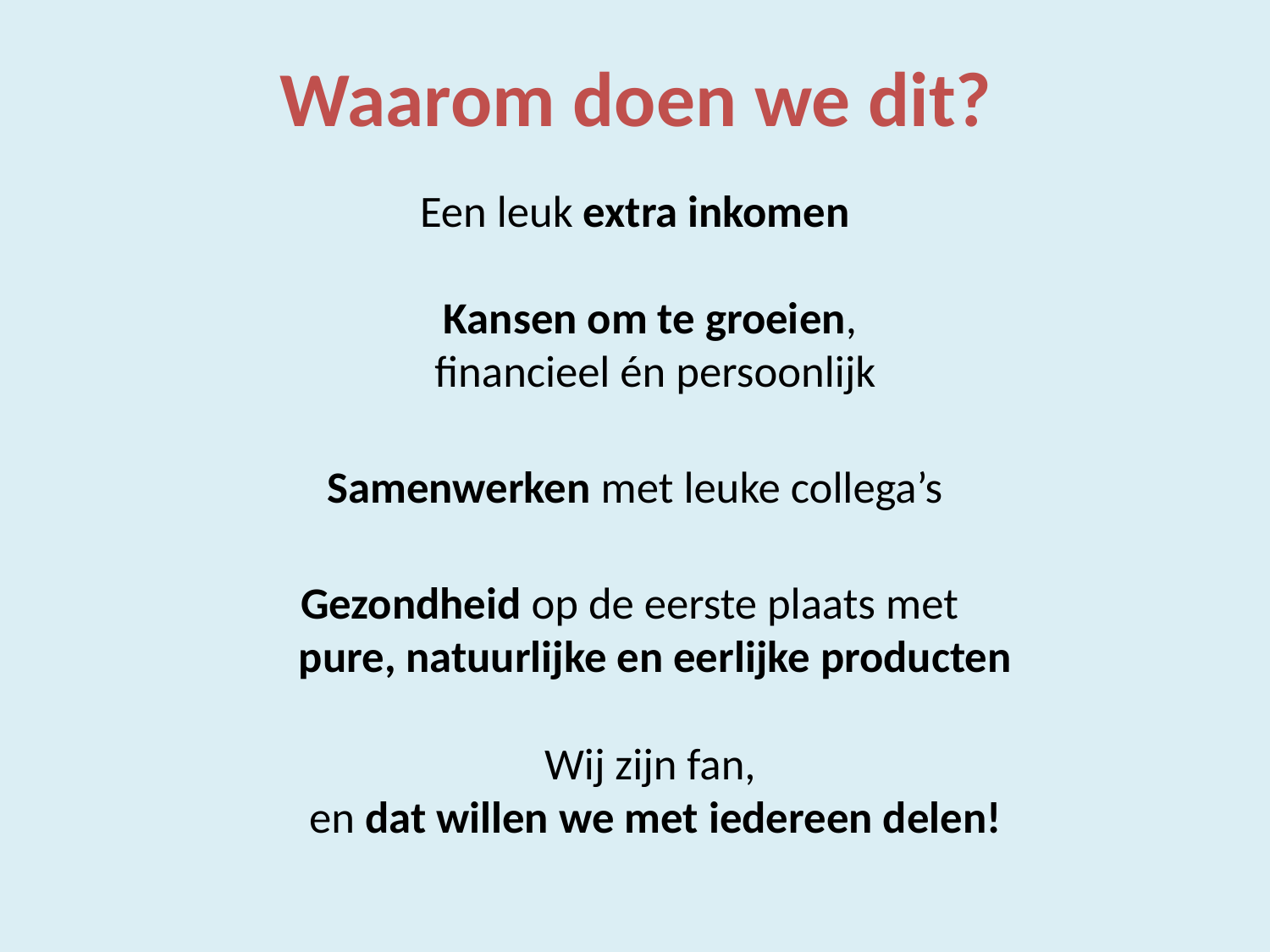

# Waarom doen we dit?
Een leuk extra inkomen
Kansen om te groeien,
financieel én persoonlijk
Samenwerken met leuke collega’s
Gezondheid op de eerste plaats met
pure, natuurlijke en eerlijke producten
Wij zijn fan,
en dat willen we met iedereen delen!